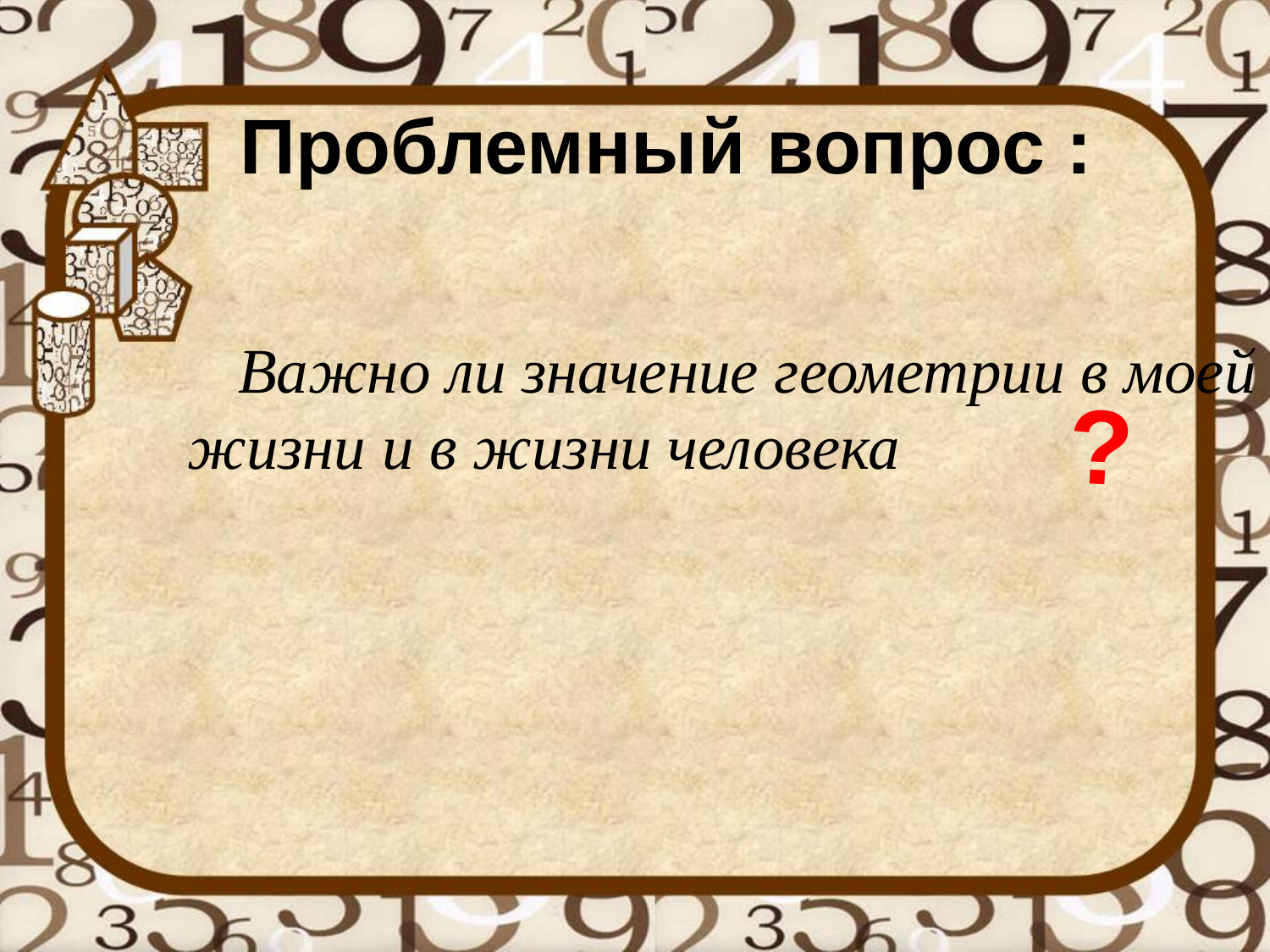

# Проблемный вопрос :
        Важно ли значение геометрии в моей жизни и в жизни человека
?